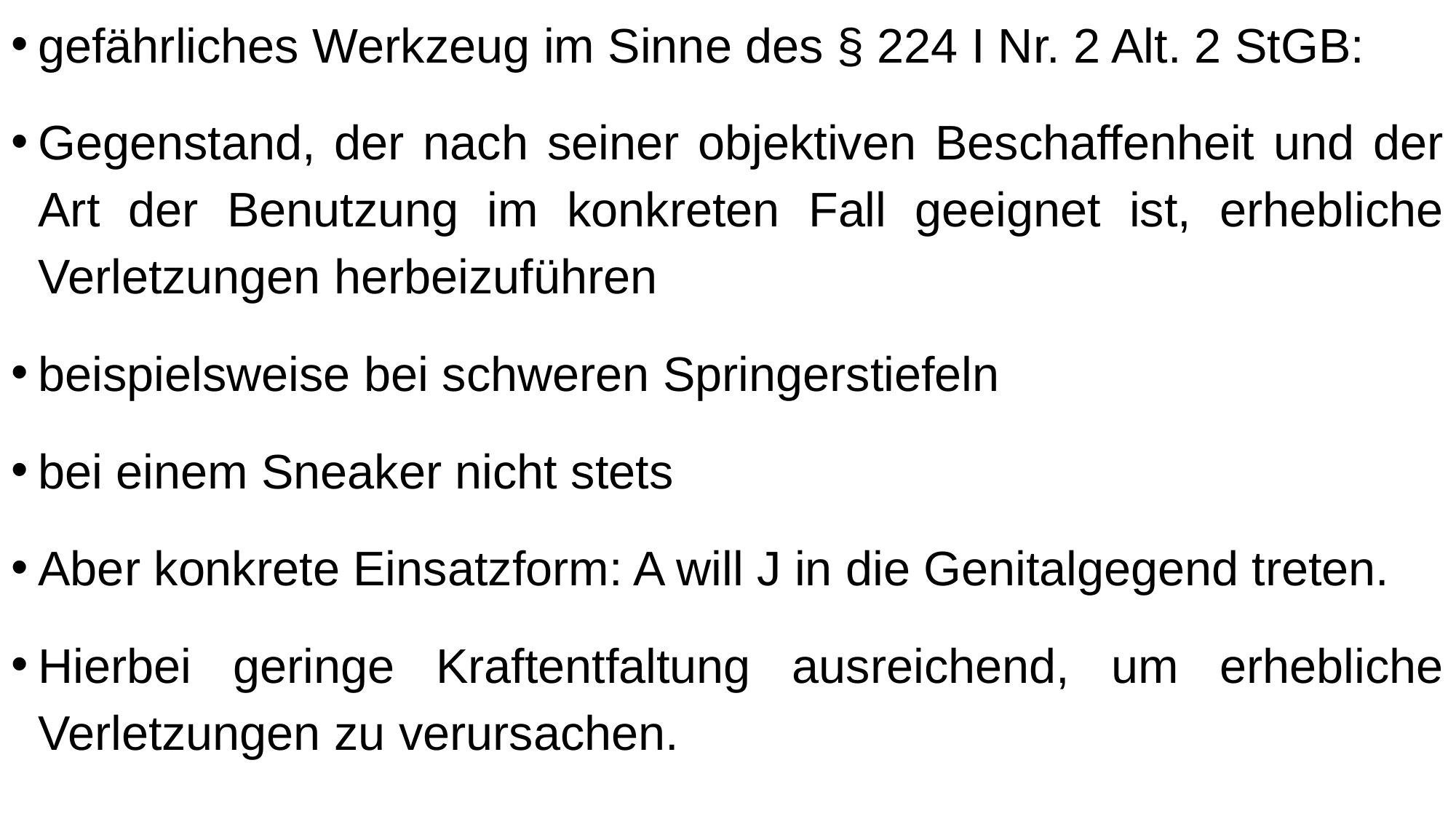

gefährliches Werkzeug im Sinne des § 224 I Nr. 2 Alt. 2 StGB:
Gegenstand, der nach seiner objektiven Beschaffenheit und der Art der Benutzung im konkreten Fall geeignet ist, erhebliche Verletzungen herbeizuführen
beispielsweise bei schweren Springerstiefeln
bei einem Sneaker nicht stets
Aber konkrete Einsatzform: A will J in die Genitalgegend treten.
Hierbei geringe Kraftentfaltung ausreichend, um erhebliche Verletzungen zu verursachen.